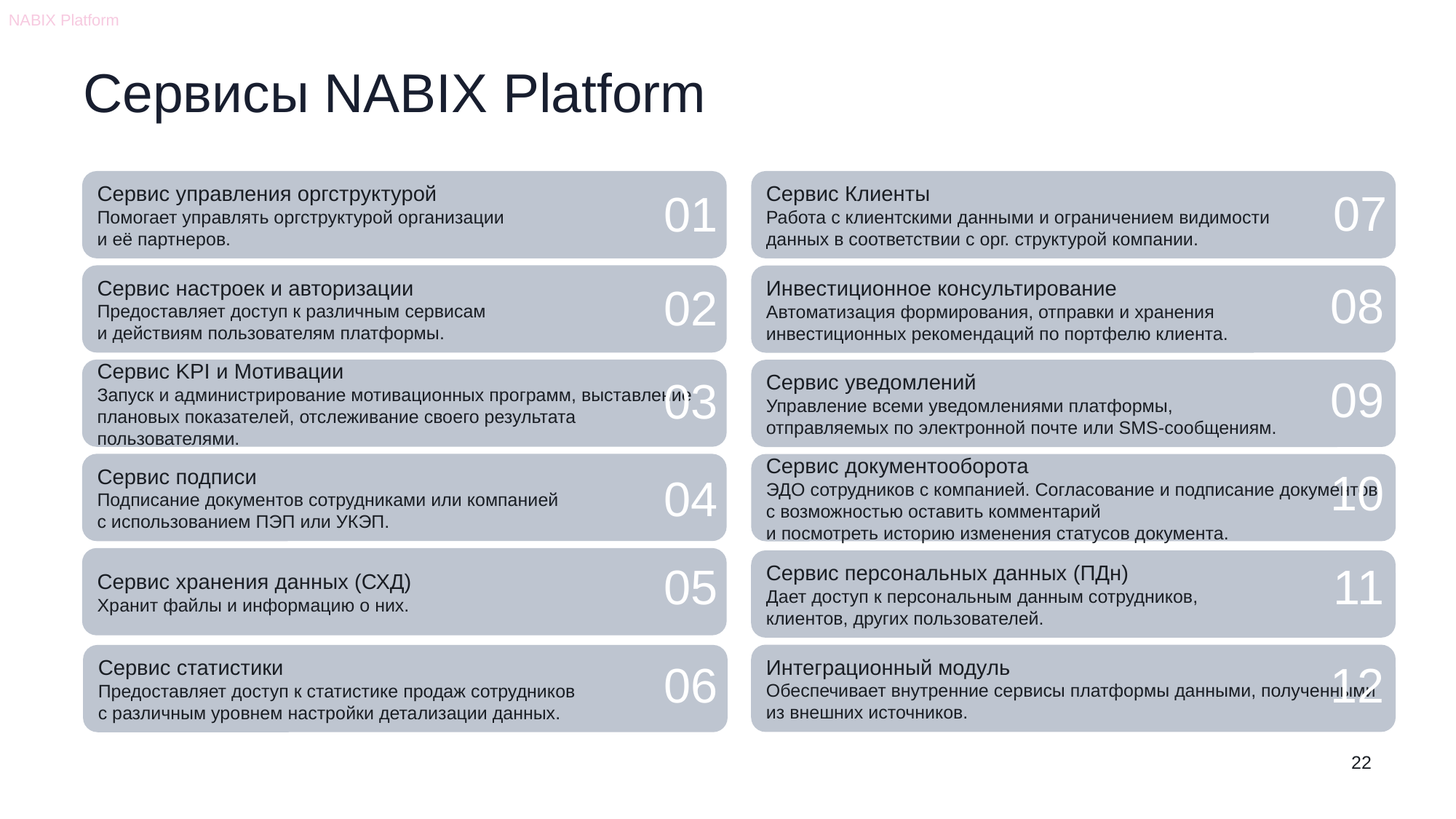

NABIX Platform
# Сервисы NABIX Platform
Сервис управления оргструктурой
Помогает управлять оргструктурой организации
и её партнеров.
Сервис Клиенты
Работа с клиентскими данными и ограничением видимости
данных в соответствии с орг. структурой компании.
07
01
Сервис настроек и авторизации
Предоставляет доступ к различным сервисам
и действиям пользователям платформы.
Инвестиционное консультирование
Автоматизация формирования, отправки и хранения
инвестиционных рекомендаций по портфелю клиента.
08
02
Сервис KPI и Мотивации
Запуск и администрирование мотивационных программ, выставление плановых показателей, отслеживание своего результата пользователями.
Сервис уведомлений
Управление всеми уведомлениями платформы,
отправляемых по электронной почте или SMS-сообщениям.
09
03
Сервис подписи
Подписание документов сотрудниками или компанией
с использованием ПЭП или УКЭП.
Сервис документооборота
ЭДО сотрудников с компанией. Согласование и подписание документов с возможностью оставить комментарий
и посмотреть историю изменения статусов документа.
10
04
Сервис хранения данных (СХД)
Хранит файлы и информацию о них.
Сервис персональных данных (ПДн)
Дает доступ к персональным данным сотрудников,
клиентов, других пользователей.
11
05
Интеграционный модуль
Обеспечивает внутренние сервисы платформы данными, полученными из внешних источников.
Сервис статистики
Предоставляет доступ к статистике продаж сотрудников
с различным уровнем настройки детализации данных.
12
06
22